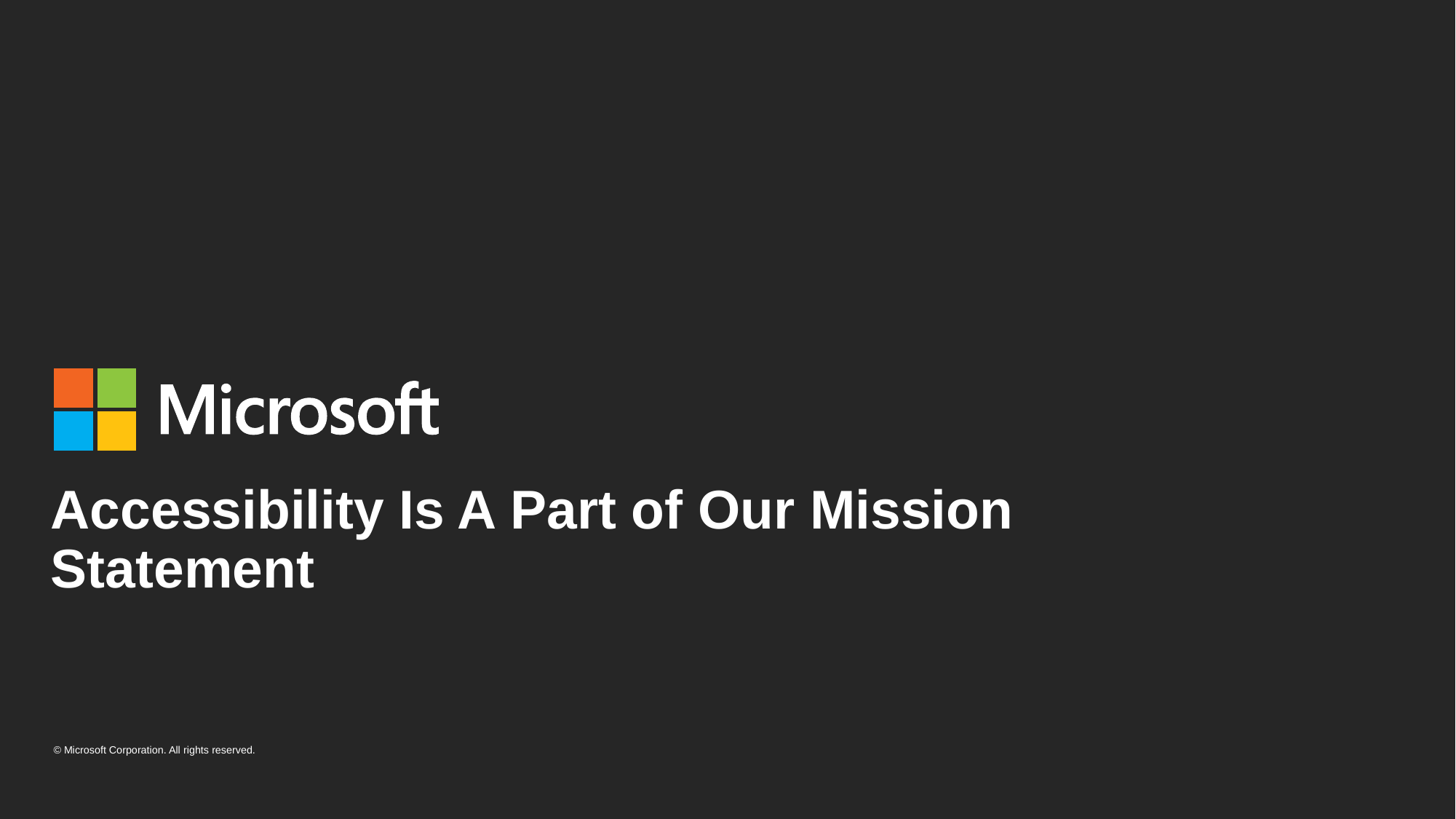

Accessibility Is A Part of Our Mission Statement